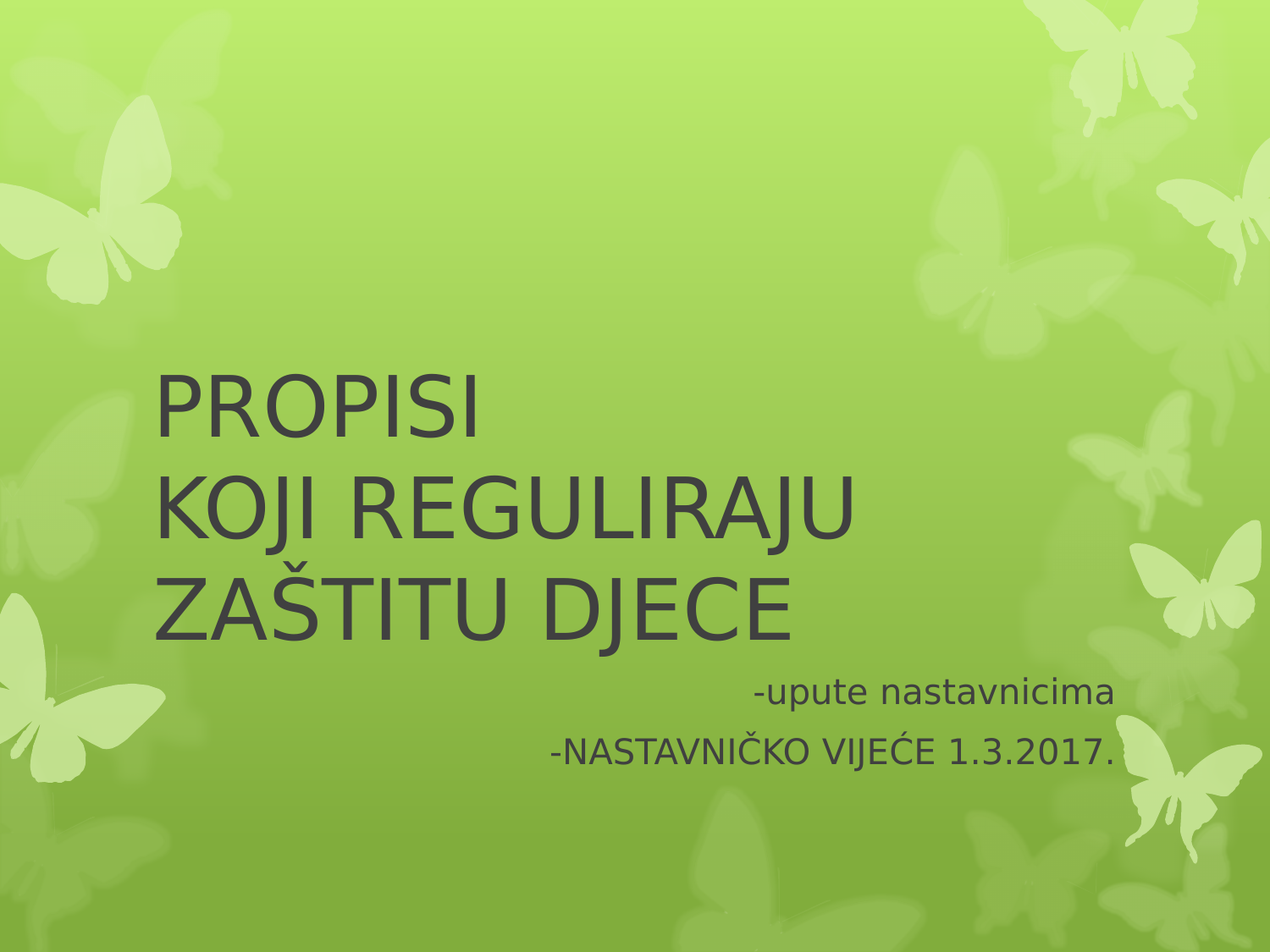

# PROPISI KOJI REGULIRAJU ZAŠTITU DJECE
-upute nastavnicima
-NASTAVNIČKO VIJEĆE 1.3.2017.